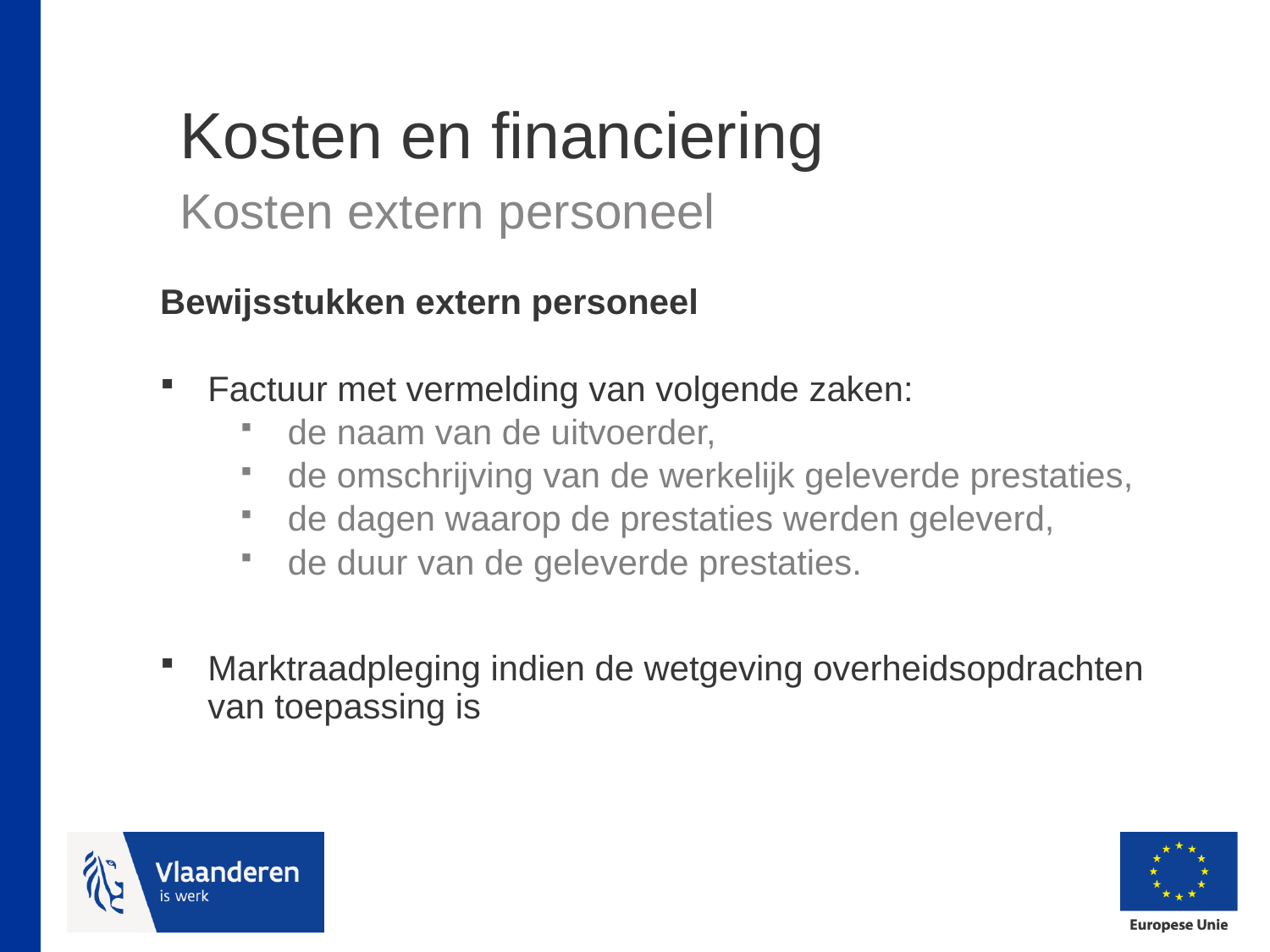

# Kosten en financiering Kosten extern personeel
Bewijsstukken extern personeel

Factuur met vermelding van volgende zaken:
de naam van de uitvoerder,
de omschrijving van de werkelijk geleverde prestaties,
de dagen waarop de prestaties werden geleverd,
de duur van de geleverde prestaties.

Marktraadpleging indien de wetgeving overheidsopdrachten van toepassing is